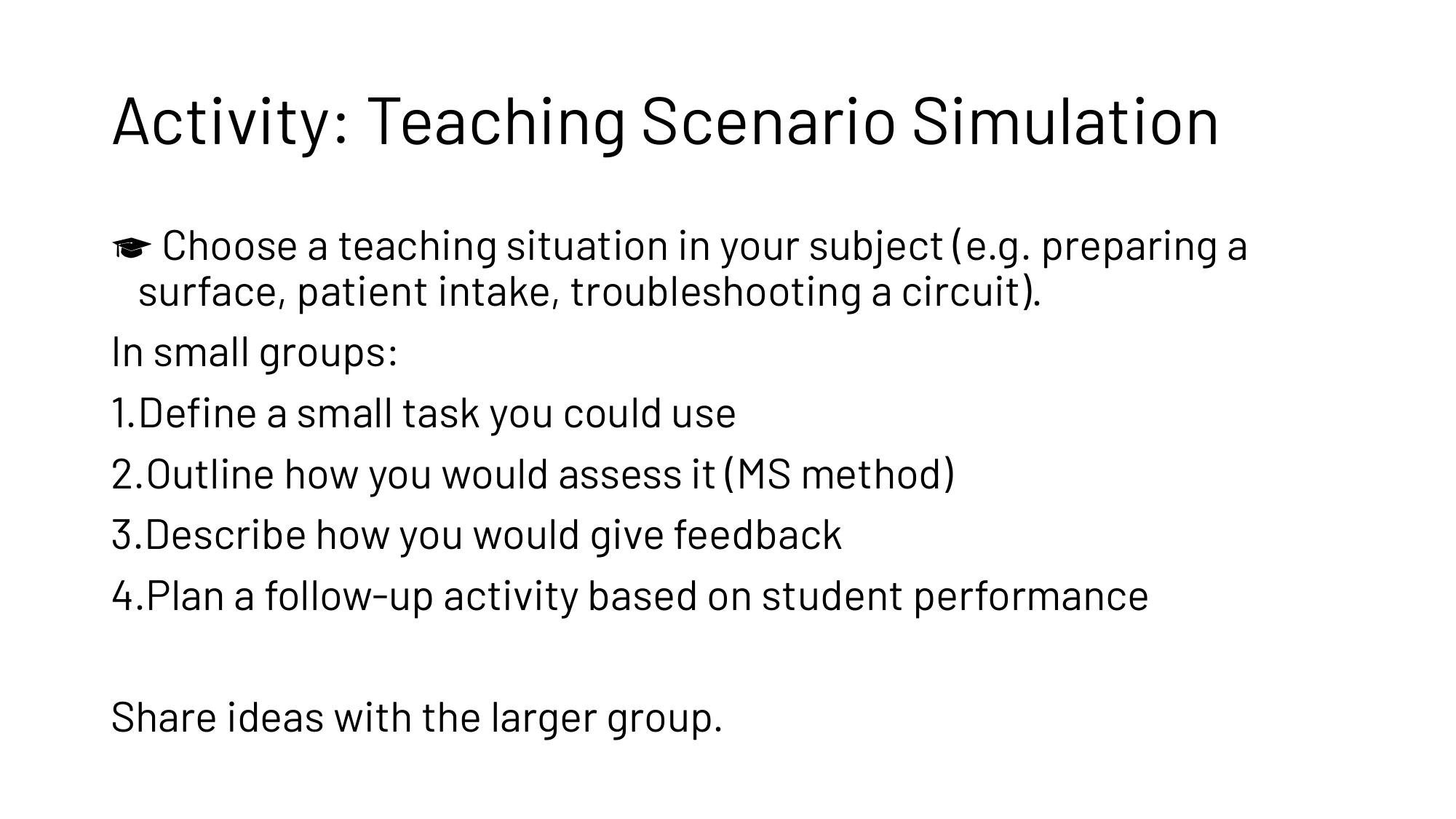

# Activity: Teaching Scenario Simulation
🎓 Choose a teaching situation in your subject (e.g. preparing a surface, patient intake, troubleshooting a circuit).
In small groups:
Define a small task you could use
Outline how you would assess it (MS method)
Describe how you would give feedback
Plan a follow-up activity based on student performance

Share ideas with the larger group.